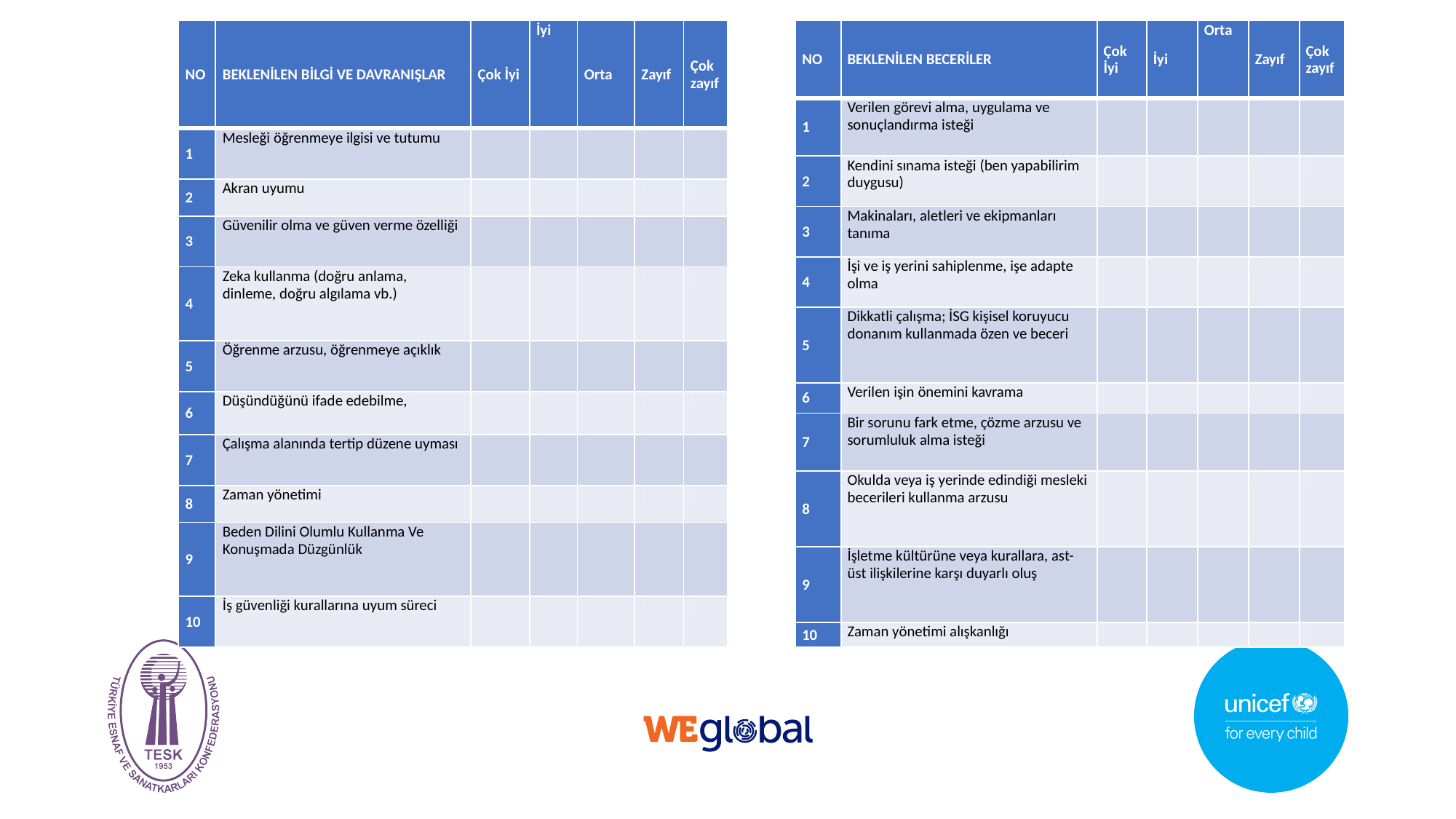

| NO | BEKLENİLEN BİLGİ VE DAVRANIŞLAR | Çok İyi | İyi | Orta | Zayıf | Çok zayıf |
| --- | --- | --- | --- | --- | --- | --- |
| 1 | Mesleği öğrenmeye ilgisi ve tutumu |  |  |  |  |  |
| 2 | Akran uyumu |  |  |  |  |  |
| 3 | Güvenilir olma ve güven verme özelliği |  |  |  |  |  |
| 4 | Zeka kullanma (doğru anlama, dinleme, doğru algılama vb.) |  |  |  |  |  |
| 5 | Öğrenme arzusu, öğrenmeye açıklık |  |  |  |  |  |
| 6 | Düşündüğünü ifade edebilme, |  |  |  |  |  |
| 7 | Çalışma alanında tertip düzene uyması |  |  |  |  |  |
| 8 | Zaman yönetimi |  |  |  |  |  |
| 9 | Beden Dilini Olumlu Kullanma Ve Konuşmada Düzgünlük |  |  |  |  |  |
| 10 | İş güvenliği kurallarına uyum süreci |  |  |  |  |  |
| NO | BEKLENİLEN BECERİLER | Çok İyi | İyi | Orta | Zayıf | Çok zayıf |
| --- | --- | --- | --- | --- | --- | --- |
| 1 | Verilen görevi alma, uygulama ve sonuçlandırma isteği |  |  |  |  |  |
| 2 | Kendini sınama isteği (ben yapabilirim duygusu) |  |  |  |  |  |
| 3 | Makinaları, aletleri ve ekipmanları tanıma |  |  |  |  |  |
| 4 | İşi ve iş yerini sahiplenme, işe adapte olma |  |  |  |  |  |
| 5 | Dikkatli çalışma; İSG kişisel koruyucu donanım kullanmada özen ve beceri |  |  |  |  |  |
| 6 | Verilen işin önemini kavrama |  |  |  |  |  |
| 7 | Bir sorunu fark etme, çözme arzusu ve sorumluluk alma isteği |  |  |  |  |  |
| 8 | Okulda veya iş yerinde edindiği mesleki becerileri kullanma arzusu |  |  |  |  |  |
| 9 | İşletme kültürüne veya kurallara, ast-üst ilişkilerine karşı duyarlı oluş |  |  |  |  |  |
| 10 | Zaman yönetimi alışkanlığı |  |  |  |  |  |